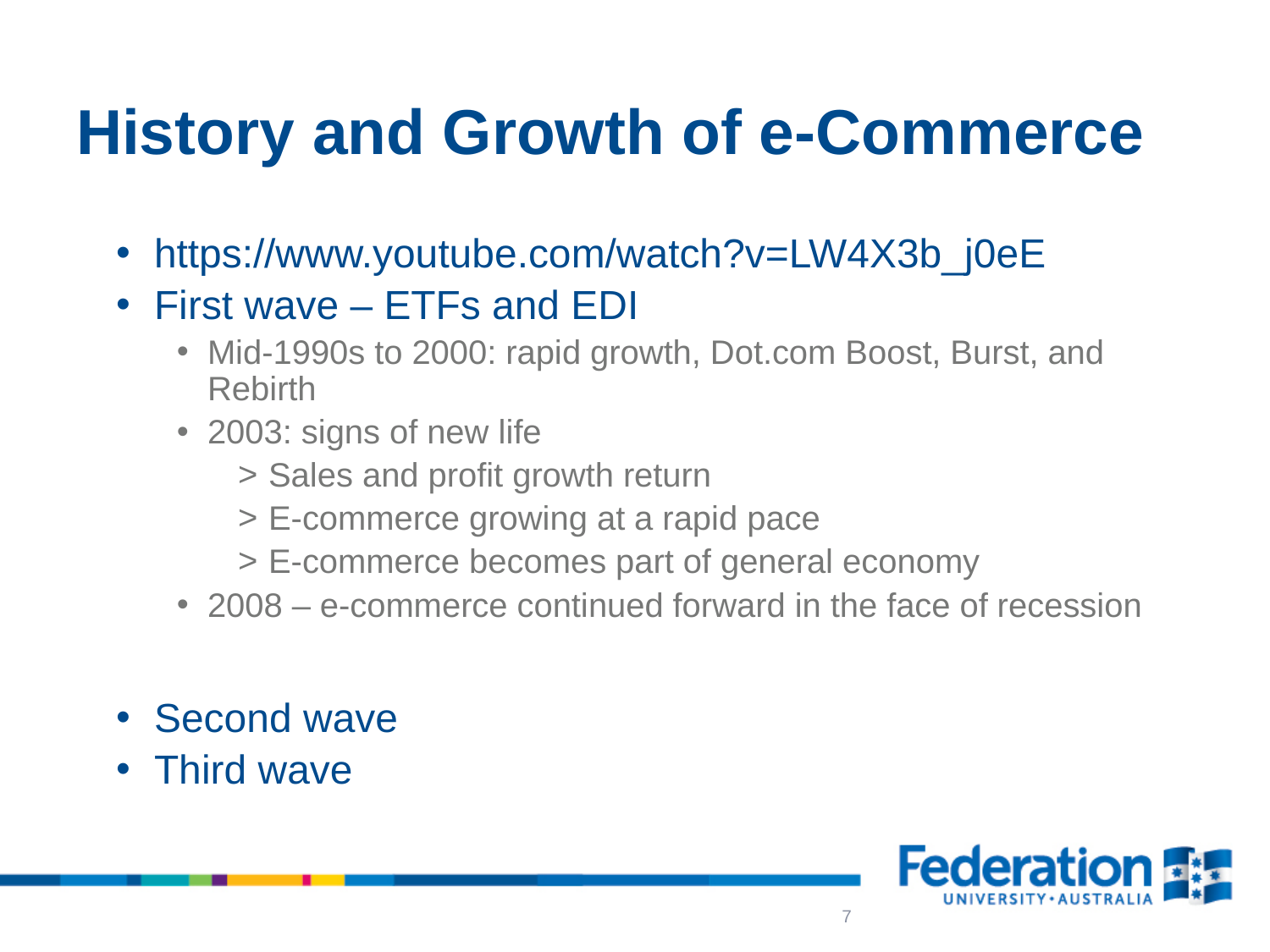

# History and Growth of e-Commerce

https://www.youtube.com/watch?v=LW4X3b_j0eE
First wave – ETFs and EDI
Mid-1990s to 2000: rapid growth, Dot.com Boost, Burst, and Rebirth
2003: signs of new life
Sales and profit growth return
E-commerce growing at a rapid pace
E-commerce becomes part of general economy
2008 – e-commerce continued forward in the face of recession

Second wave
Third wave

7